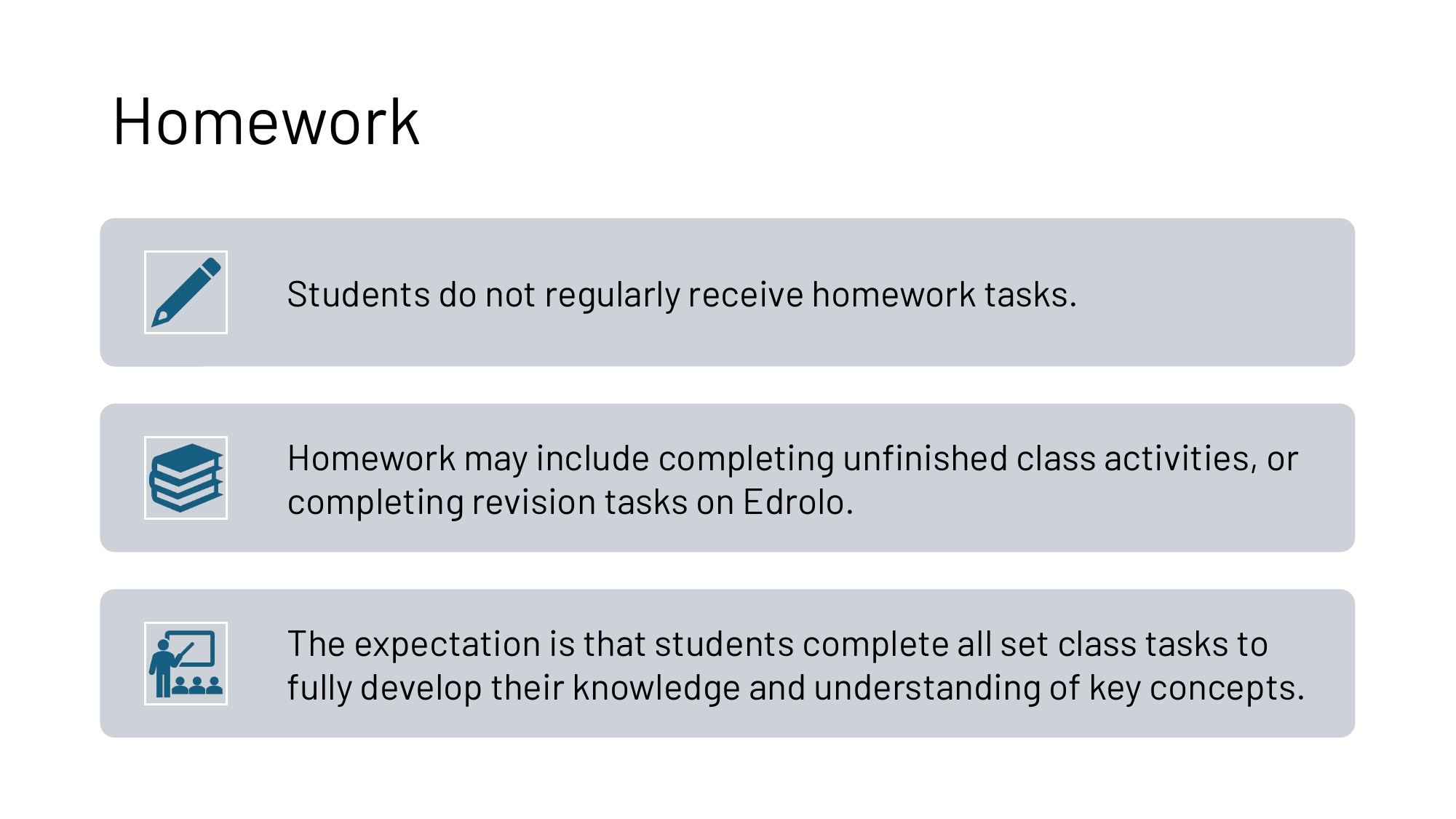

# Homework
Students do not regularly receive homework tasks.
Homework may include completing unfinished class activities, or completing revision tasks on Edrolo.
The expectation is that students complete all set class tasks to fully develop their knowledge and understanding of key concepts.